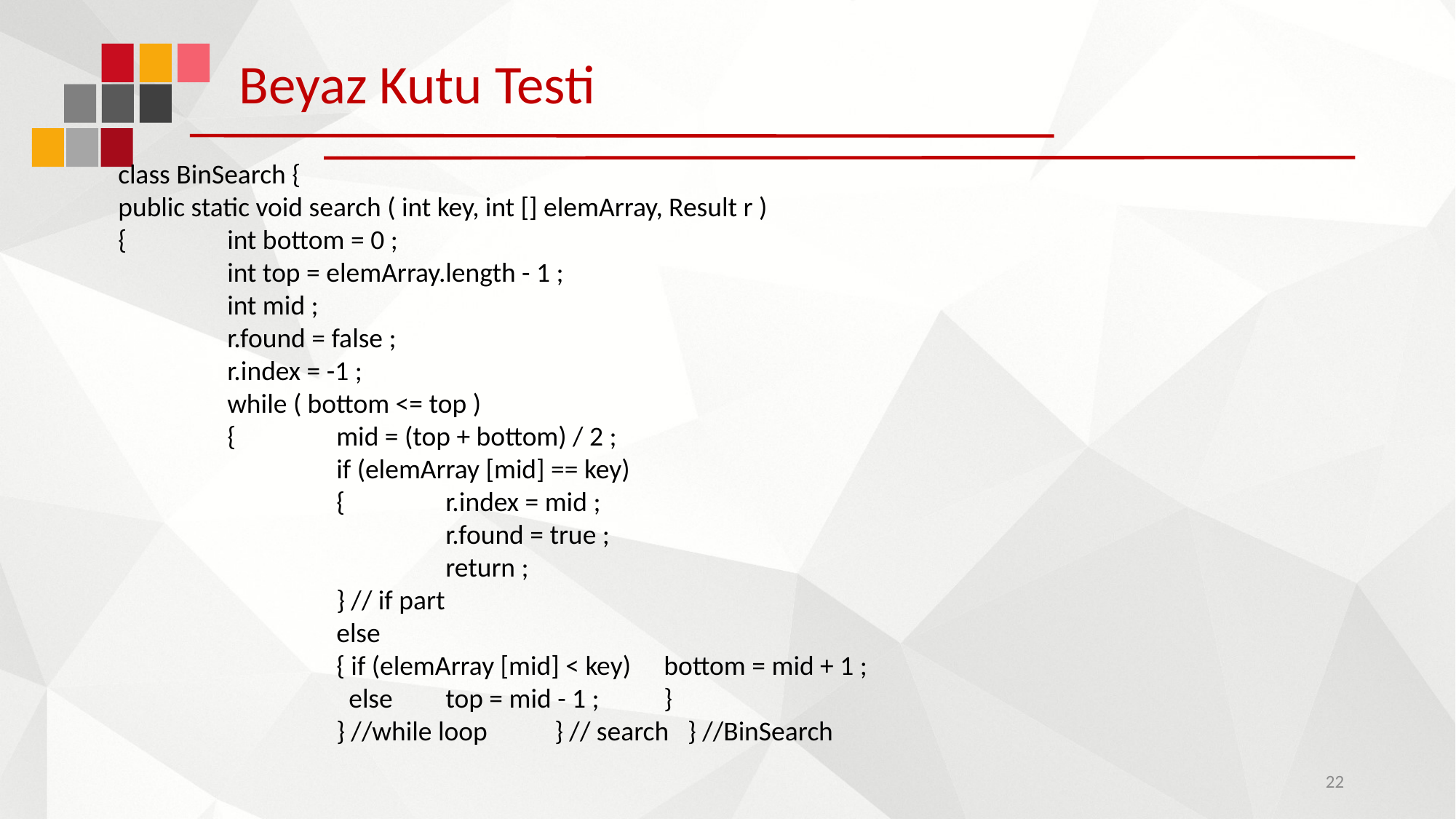

# Beyaz Kutu Testi
class BinSearch {
public static void search ( int key, int [] elemArray, Result r )
{	int bottom = 0 ;
	int top = elemArray.length - 1 ;
	int mid ;
	r.found = false ;
	r.index = -1 ;
	while ( bottom <= top )
	{	mid = (top + bottom) / 2 ;
		if (elemArray [mid] == key)
		{	r.index = mid ;
			r.found = true ;
			return ;
		} // if part
		else
		{ if (elemArray [mid] < key)	bottom = mid + 1 ;
		  else	top = mid - 1 ;	}
		} //while loop	} // search   } //BinSearch
22